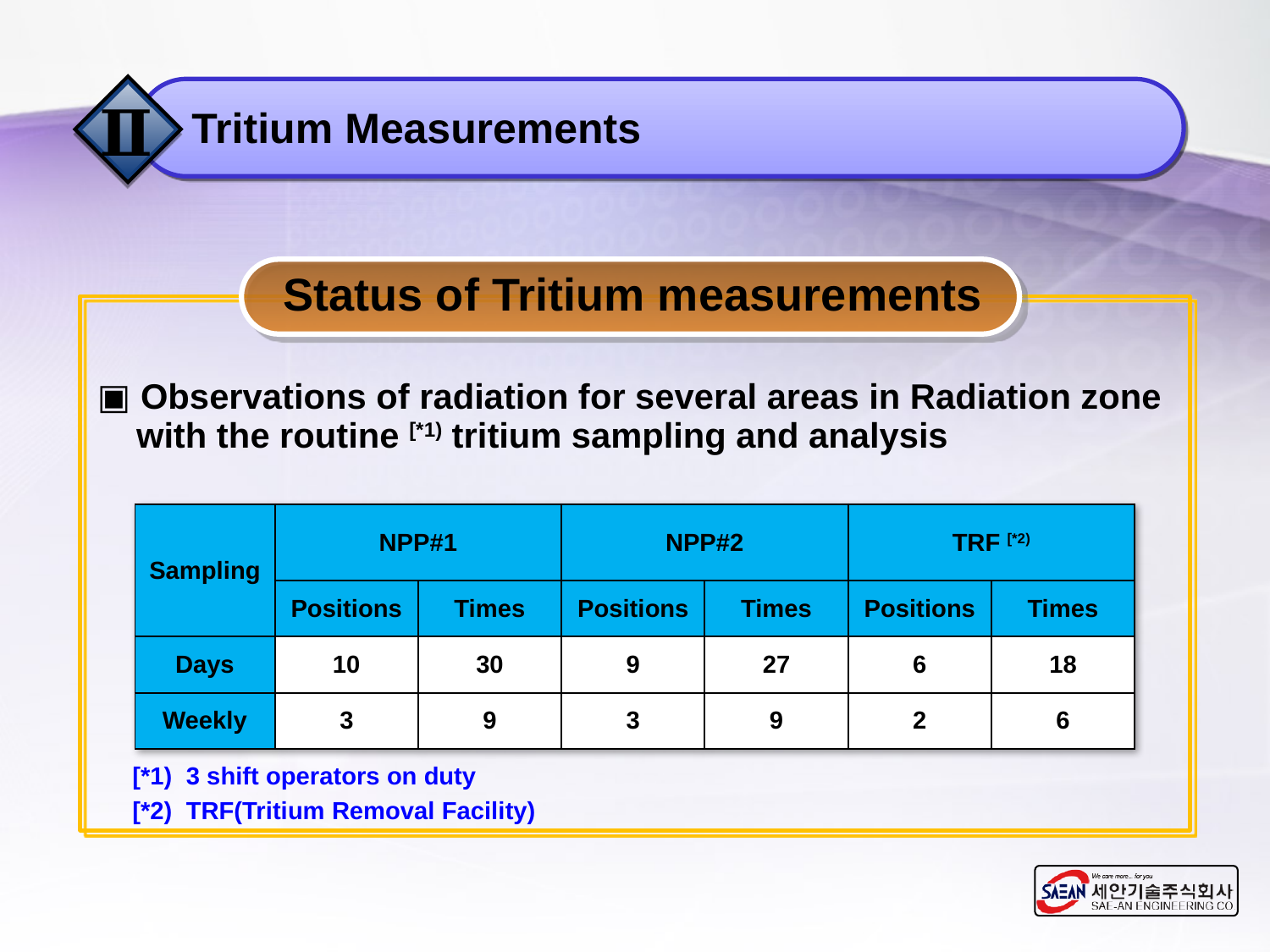

Ⅱ
Tritium Measurements

Status of Tritium measurements

▣ Observations of radiation for several areas in Radiation zone
    with the routine [*1) tritium sampling and analysis
| Sampling | NPP#1 |  | NPP#2 |  | TRF [\*2) |  |
| --- | --- | --- | --- | --- | --- | --- |
|  | Positions | Times | Positions | Times | Positions | Times |
| Days | 10 | 30 | 9 | 27 | 6 | 18 |
| Weekly | 3 | 9 | 3 | 9 | 2 | 6 |
     [*1)  3 shift operators on duty
     [*2)  TRF(Tritium Removal Facility)